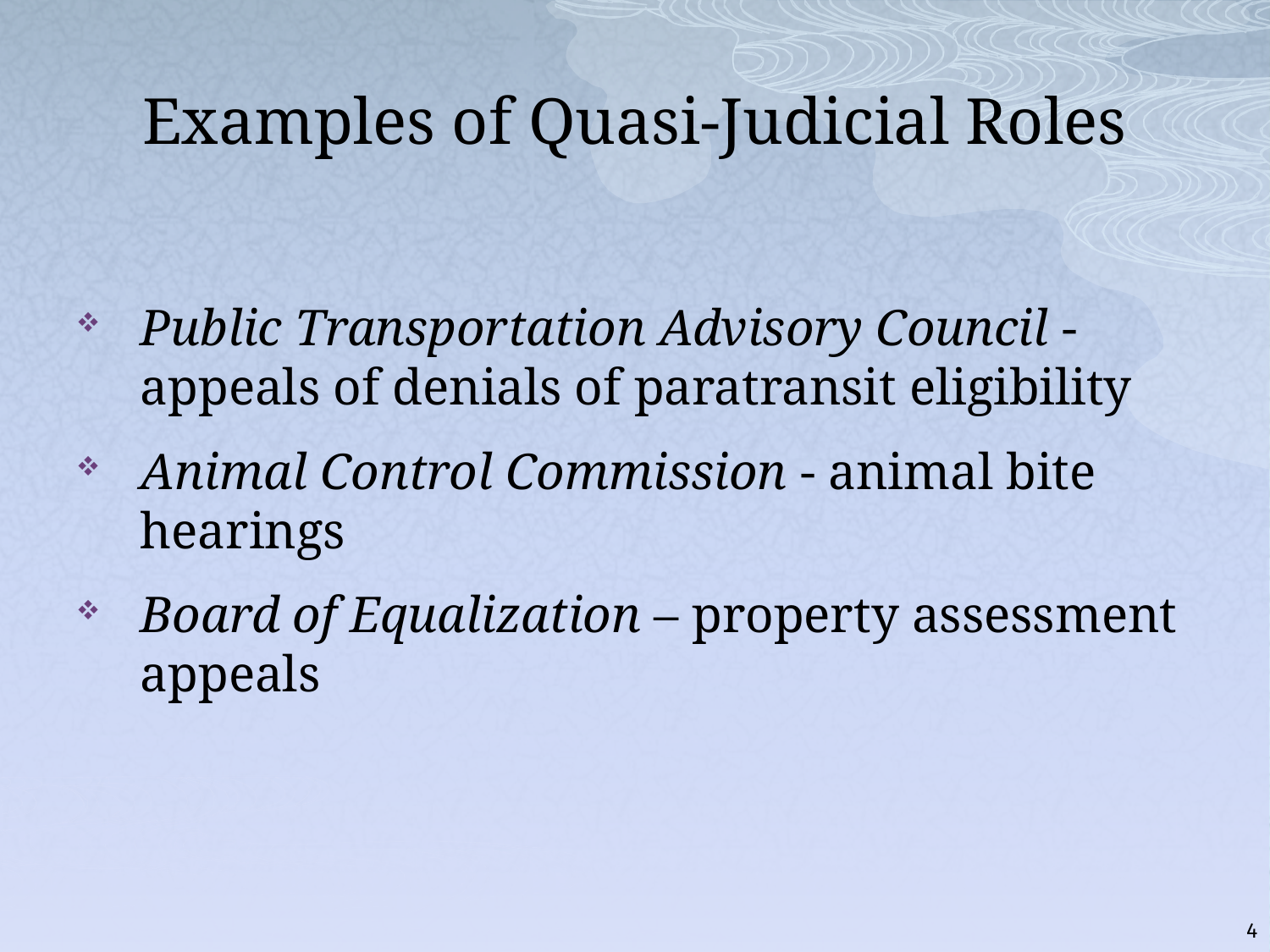

# Examples of Quasi-Judicial Roles

Public Transportation Advisory Council - appeals of denials of paratransit eligibility

Animal Control Commission - animal bite hearings

Board of Equalization – property assessment appeals

4